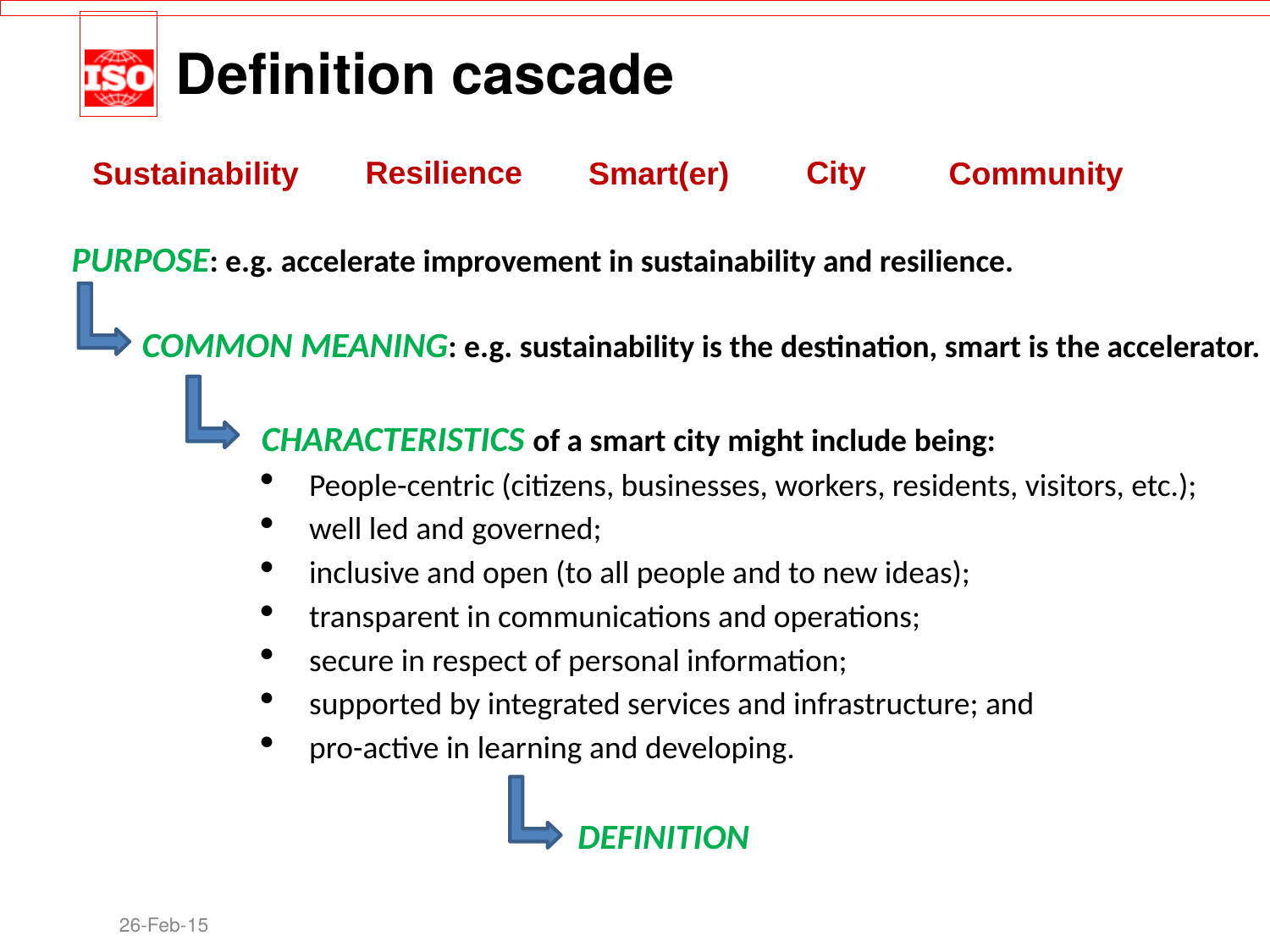

# Definition cascade
Resilience
City
Sustainability
Smart(er)
Community
PURPOSE: e.g. accelerate improvement in sustainability and resilience.

COMMON MEANING: e.g. sustainability is the destination, smart is the accelerator.

CHARACTERISTICS of a smart city might include being:
People-centric (citizens, businesses, workers, residents, visitors, etc.);
well led and governed;
inclusive and open (to all people and to new ideas);
transparent in communications and operations;
secure in respect of personal information;
supported by integrated services and infrastructure; and
pro-active in learning and developing.

DEFINITION
26-Feb-15